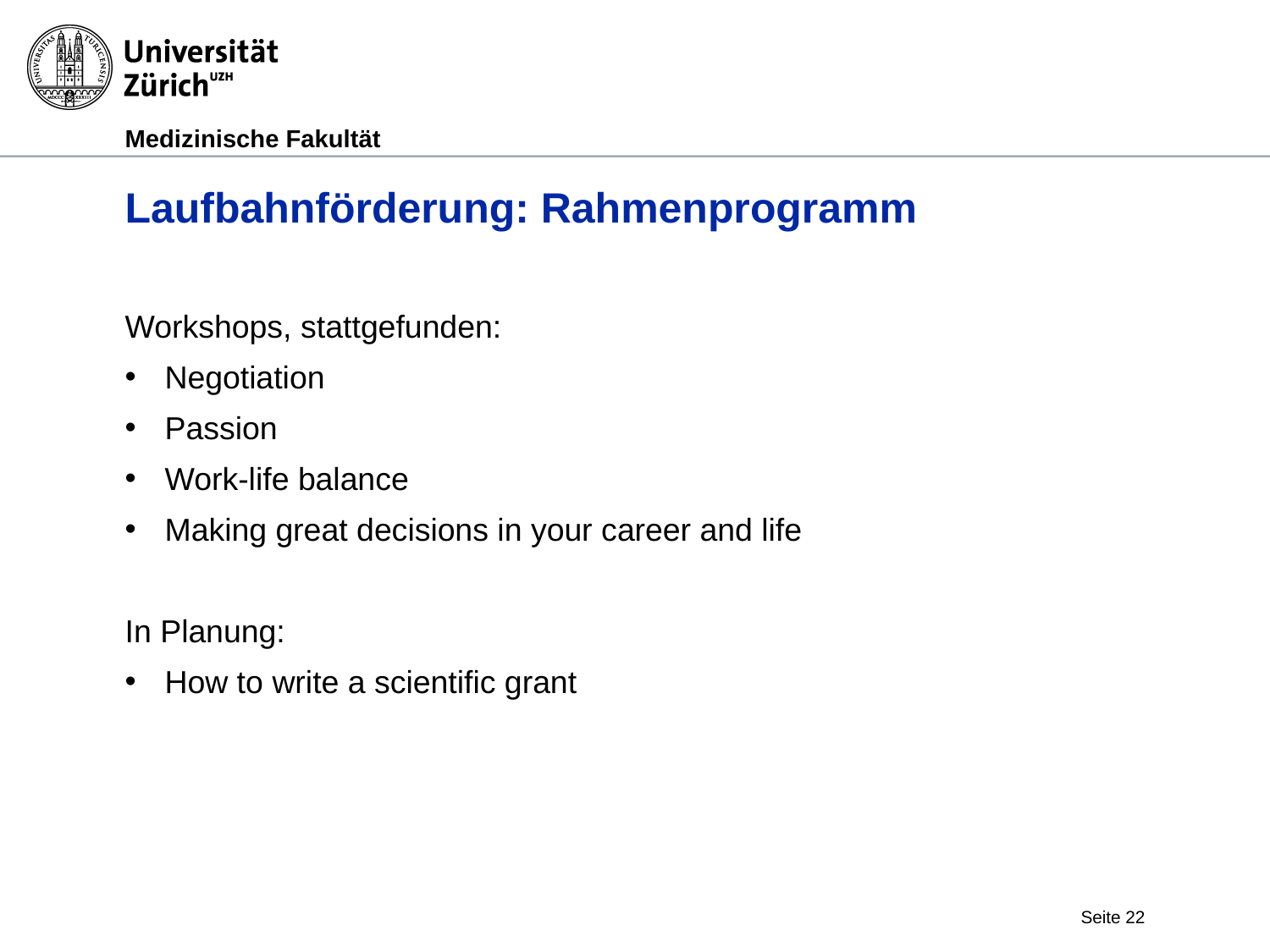

# Laufbahnförderung: Rahmenprogramm
Workshops, stattgefunden:
Negotiation
Passion
Work-life balance
Making great decisions in your career and life

In Planung:
How to write a scientific grant

Seite 22